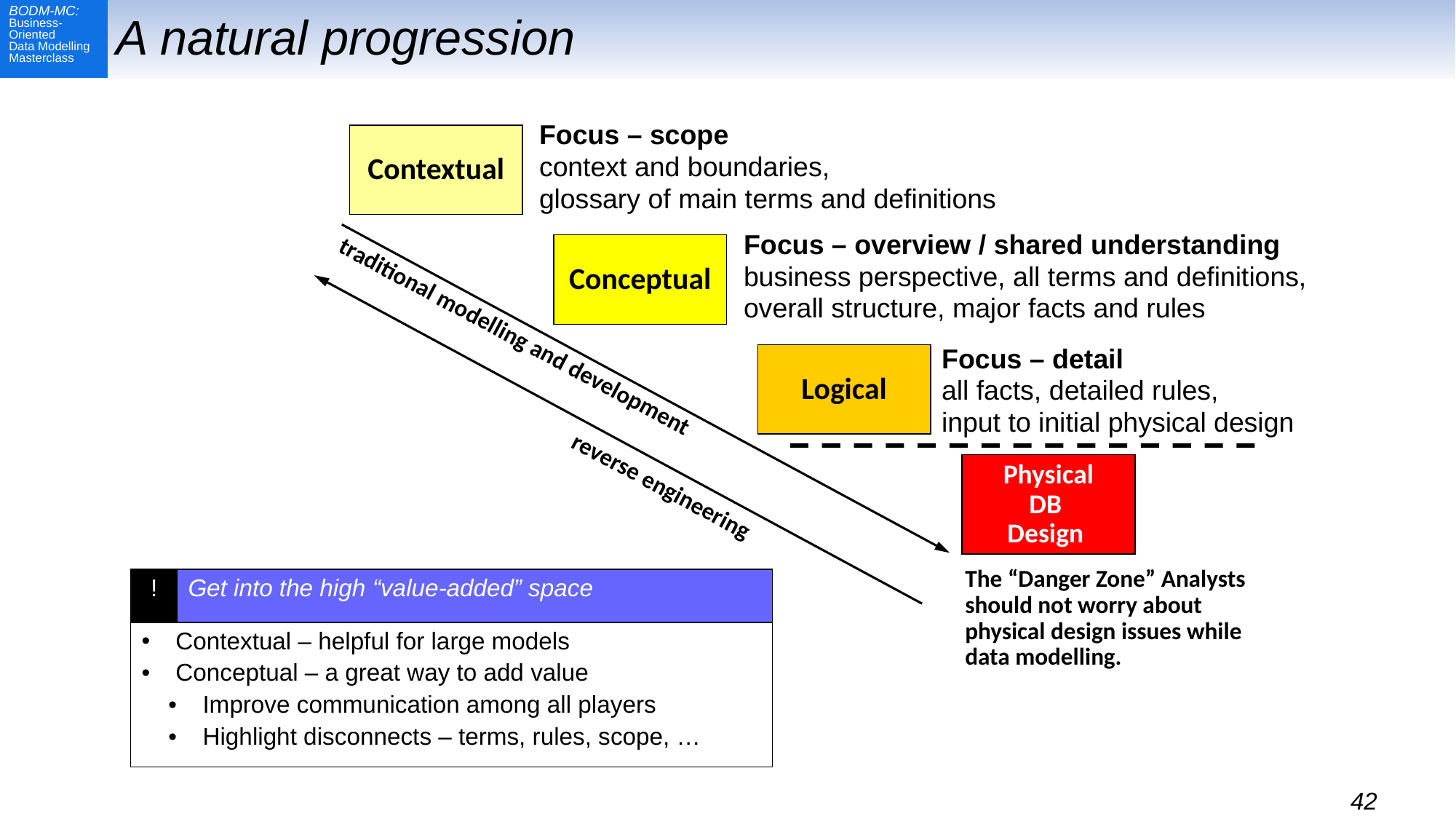

# A natural progression
Focus – scope
context and boundaries,
glossary of main terms and definitions
Contextual

Focus – overview / shared understanding
business perspective, all terms and definitions,
overall structure, major facts and rules
Conceptual

traditional modelling and development
Focus – detail
all facts, detailed rules,
input to initial physical design
Logical

Physical
DB
Design
The “Danger Zone” Analysts should not worry about physical design issues while data modelling.
reverse engineering
| ! | Get into the high “value-added” space |
| --- | --- |
| Contextual – helpful for large models Conceptual – a great way to add value Improve communication among all players Highlight disconnects – terms, rules, scope, … |  |